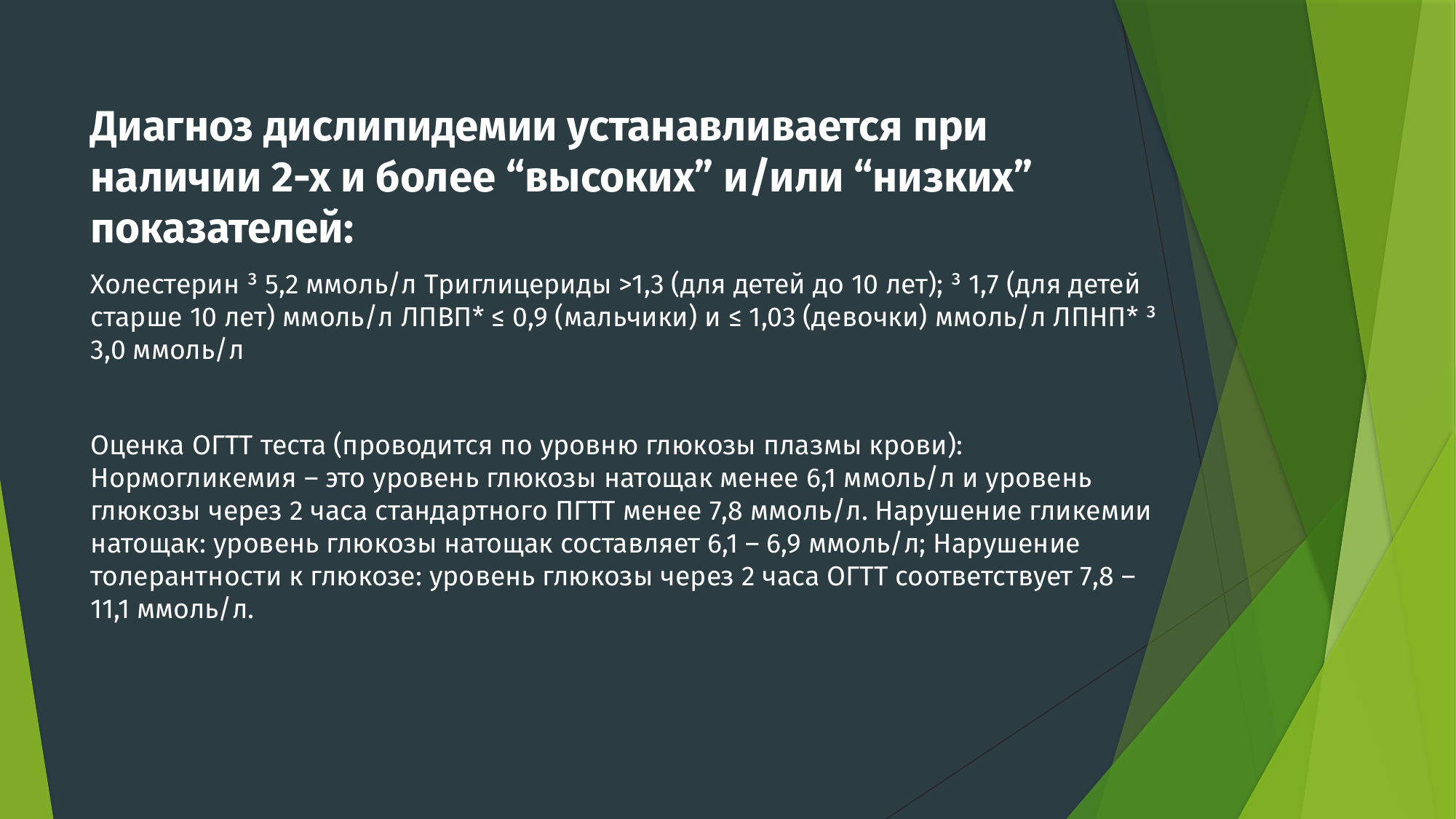

Диагноз дислипидемии устанавливается при наличии 2-х и более “высоких” и/или “низких” показателей:
Холестерин ³ 5,2 ммоль/л Триглицериды >1,3 (для детей до 10 лет); ³ 1,7 (для детей старше 10 лет) ммоль/л ЛПВП* ≤ 0,9 (мальчики) и ≤ 1,03 (девочки) ммоль/л ЛПНП* ³ 3,0 ммоль/л

Оценка ОГТТ теста (проводится по уровню глюкозы плазмы крови): Нормогликемия – это уровень глюкозы натощак менее 6,1 ммоль/л и уровень глюкозы через 2 часа стандартного ПГТТ менее 7,8 ммоль/л. Нарушение гликемии натощак: уровень глюкозы натощак составляет 6,1 – 6,9 ммоль/л; Нарушение толерантности к глюкозе: уровень глюкозы через 2 часа ОГТТ соответствует 7,8 – 11,1 ммоль/л.